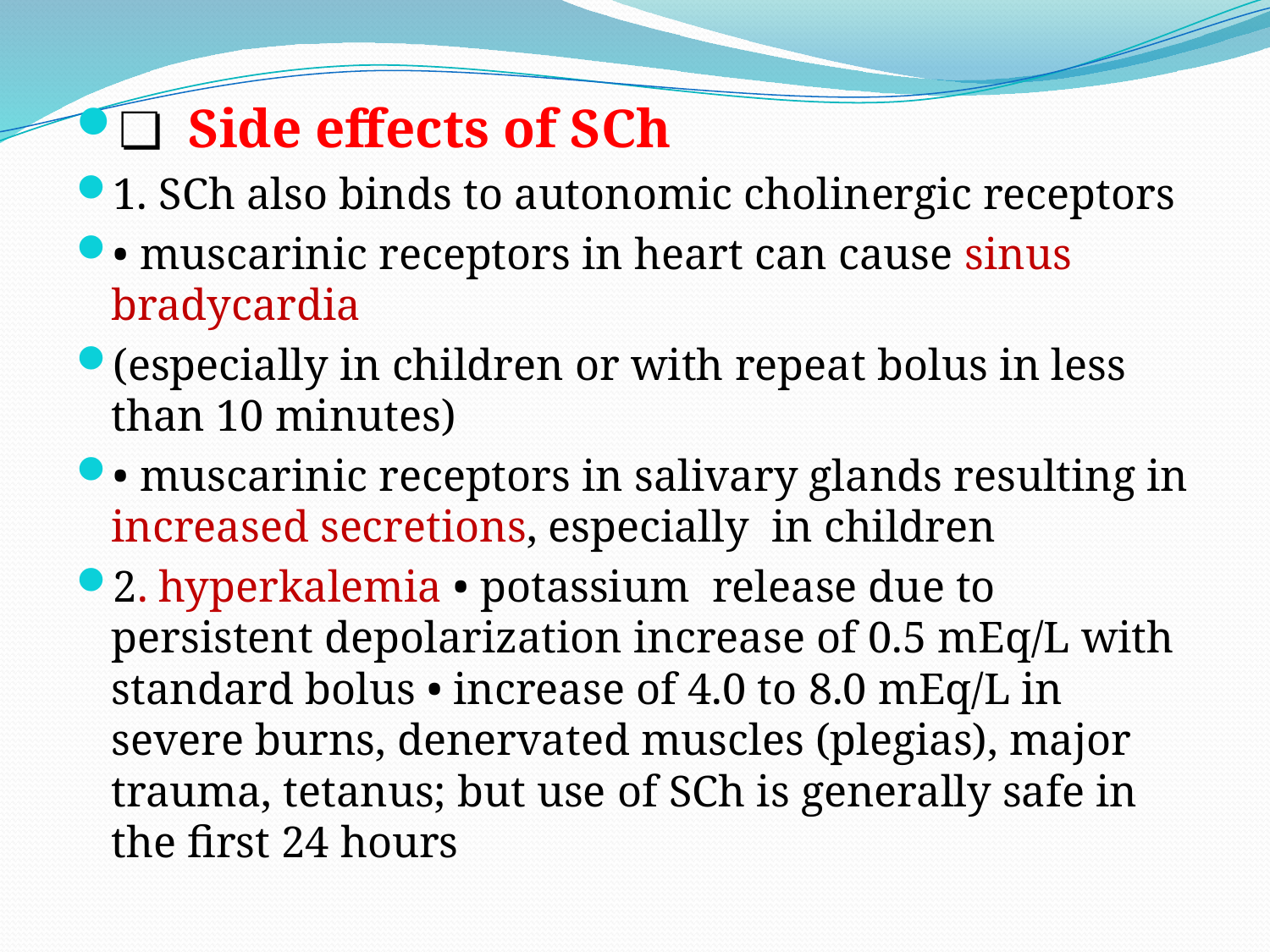

❏  Side effects of SCh
1. SCh also binds to autonomic cholinergic receptors
• muscarinic receptors in heart can cause sinus bradycardia
(especially in children or with repeat bolus in less than 10 minutes)
• muscarinic receptors in salivary glands resulting in increased secretions, especially  in children
2. hyperkalemia • potassium  release due to persistent depolarization increase of 0.5 mEq/L with standard bolus • increase of 4.0 to 8.0 mEq/L in severe burns, denervated muscles (plegias), major trauma, tetanus; but use of SCh is generally safe in the first 24 hours